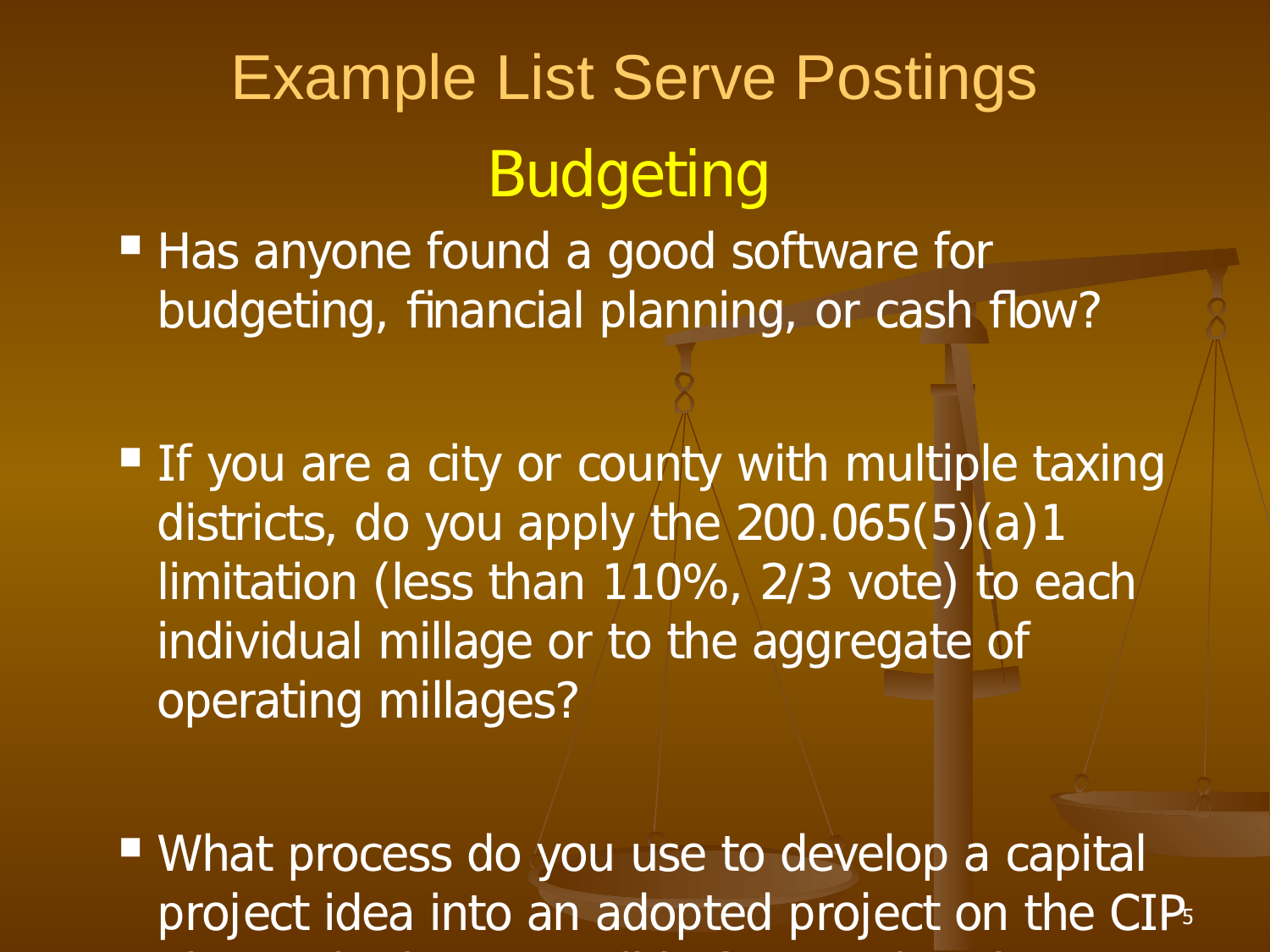

# Example List Serve Postings
Budgeting
Has anyone found a good software for budgeting, financial planning, or cash flow?

If you are a city or county with multiple taxing districts, do you apply the 200.065(5)(a)1 limitation (less than 110%, 2/3 vote) to each individual millage or to the aggregate of operating millages?

What process do you use to develop a capital project idea into an adopted project on the CIP plan? Who is responsible for creating the CIP?
5